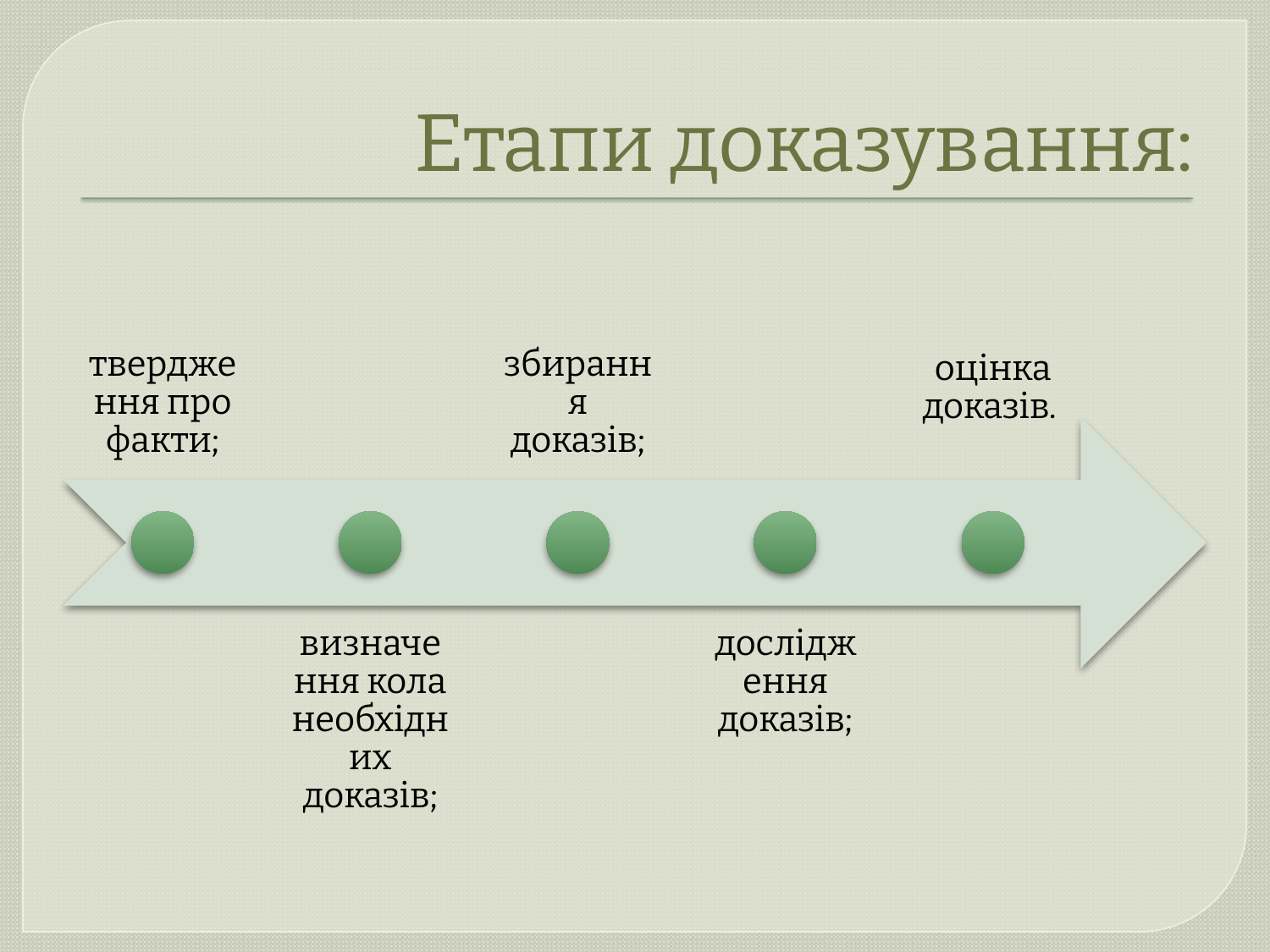

# Етапи доказування:
твердження про факти;
визначення кола необхідних доказів;
збирання доказів;
дослідження доказів;
оцінка доказів.